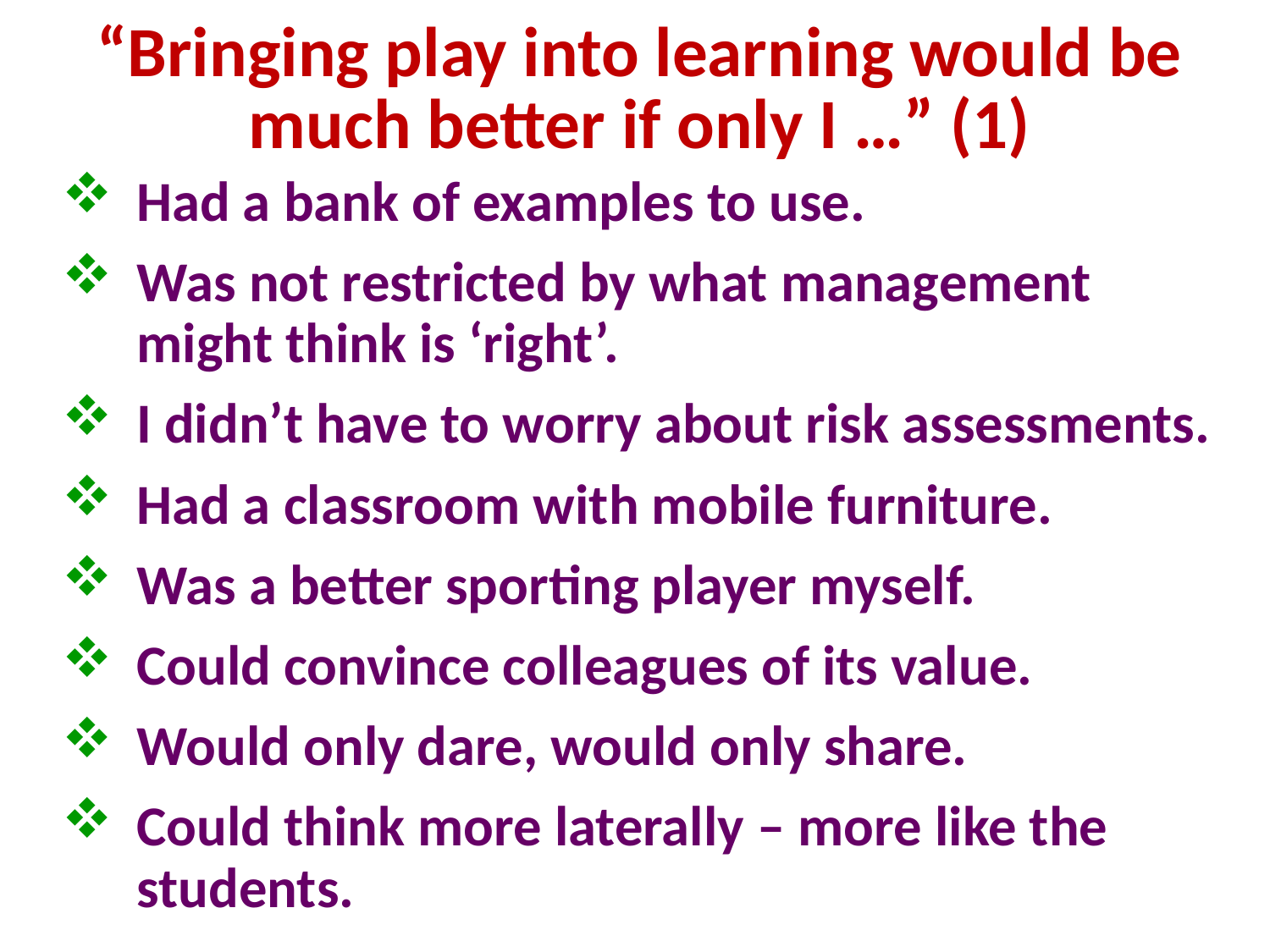

# “Bringing play into learning would be much better if only I …” (1)
Had a bank of examples to use.
Was not restricted by what management might think is ‘right’.
I didn’t have to worry about risk assessments.
Had a classroom with mobile furniture.
Was a better sporting player myself.
Could convince colleagues of its value.
Would only dare, would only share.
Could think more laterally – more like the students.